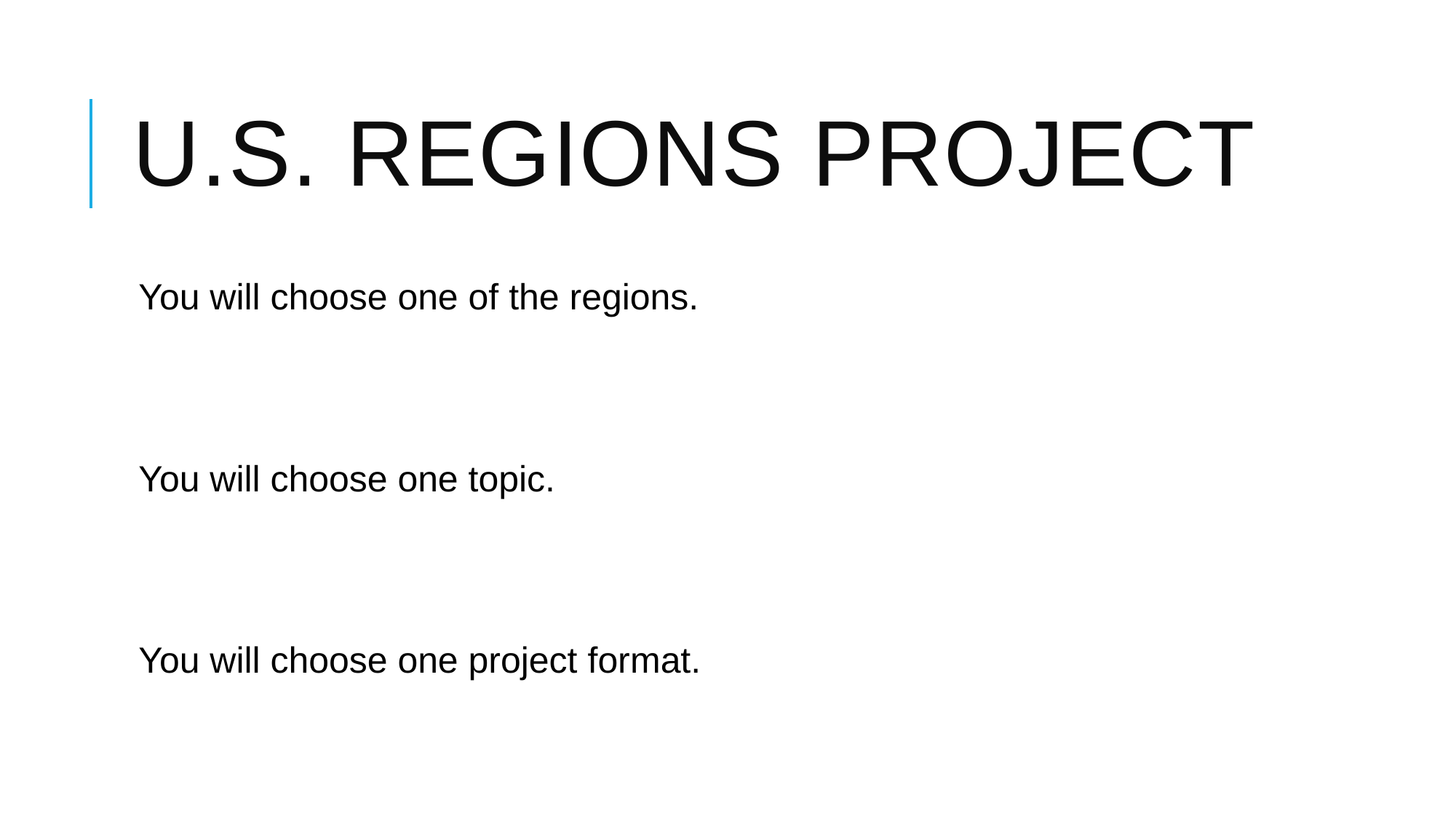

# U.S. Regions Project
You will choose one of the regions.

You will choose one topic.

You will choose one project format.